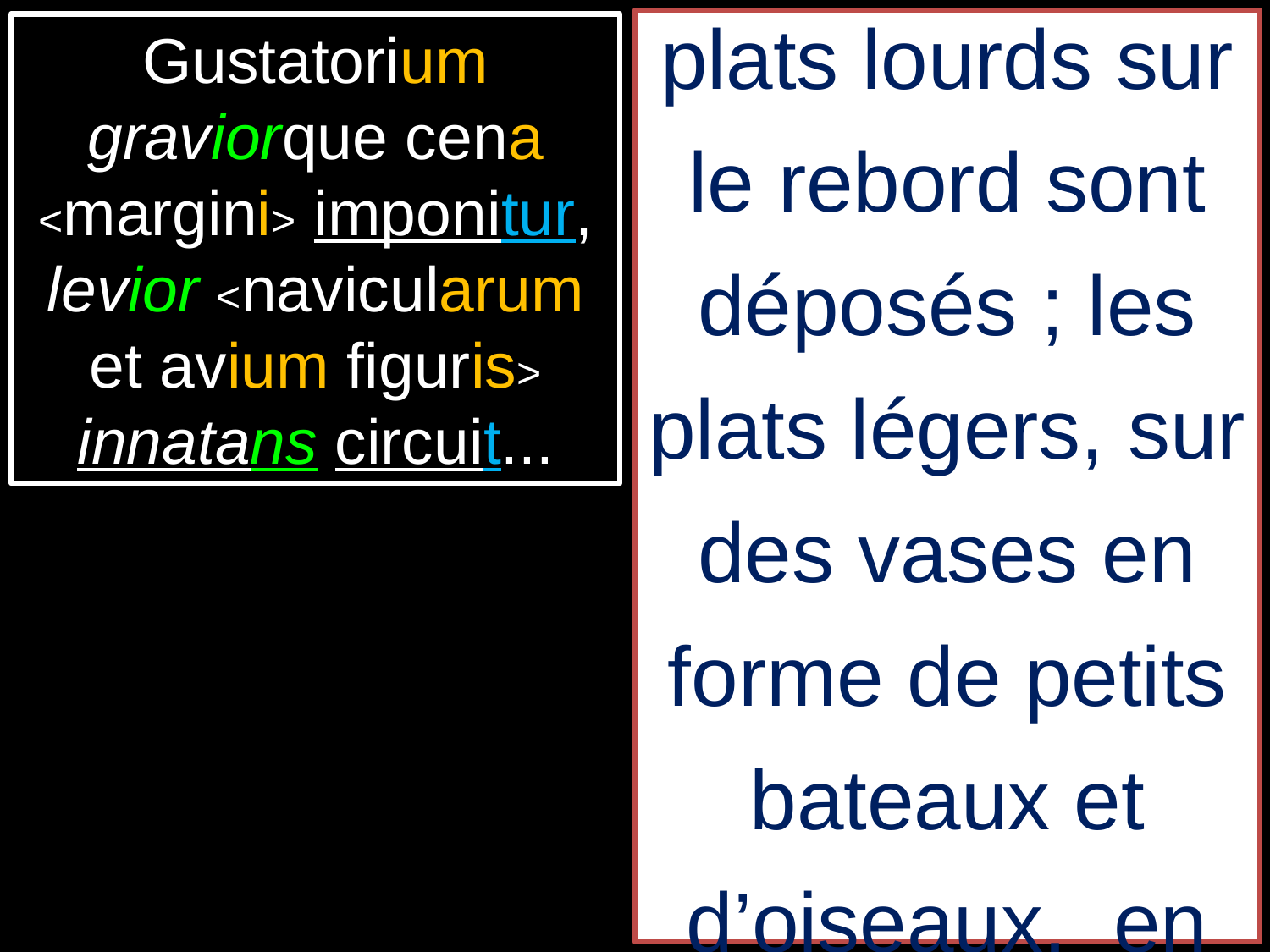

Le plateau des entrées et les plats lourds sur le rebord sont déposés ; les plats légers, sur des vases en forme de petits bateaux et d’oiseaux,  en flottant vont de-ci de-là …
gustatorium, ii, n : plateau des entrées
gravis, is, e : lourd
cena, ae, f : dîner, service (= partie du repas)
margo, inis, m. et f. : bord, bordure, rive
impono, is, ere, imposui, impositum : placer
levis, is, e : léger
navicula, ae, f. : petit bateau
avis, avis, f. : oiseau
figura, ae, f. : figure, objet façonné en forme de
innato, are : nager dans, flotter
circueo = circumeo, is, ire, ii, itum : aller autour, aller à la ronde
Gustatorium graviorque cena <margini> imponitur, levior <navicularum et avium figuris> innatans circuit...